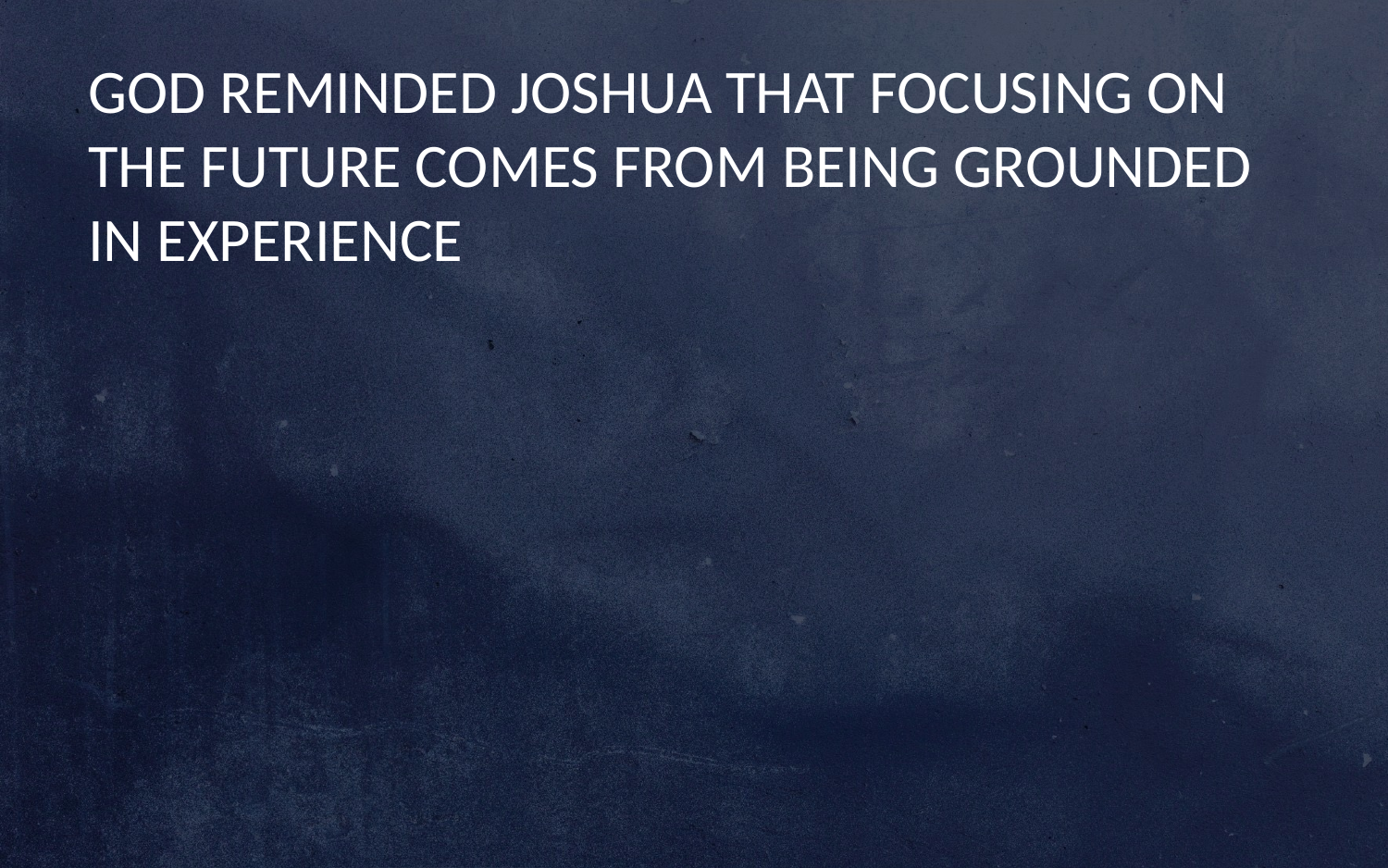

GOD REMINDED JOSHUA THAT FOCUSING ON THE FUTURE COMES FROM BEING GROUNDED IN EXPERIENCE